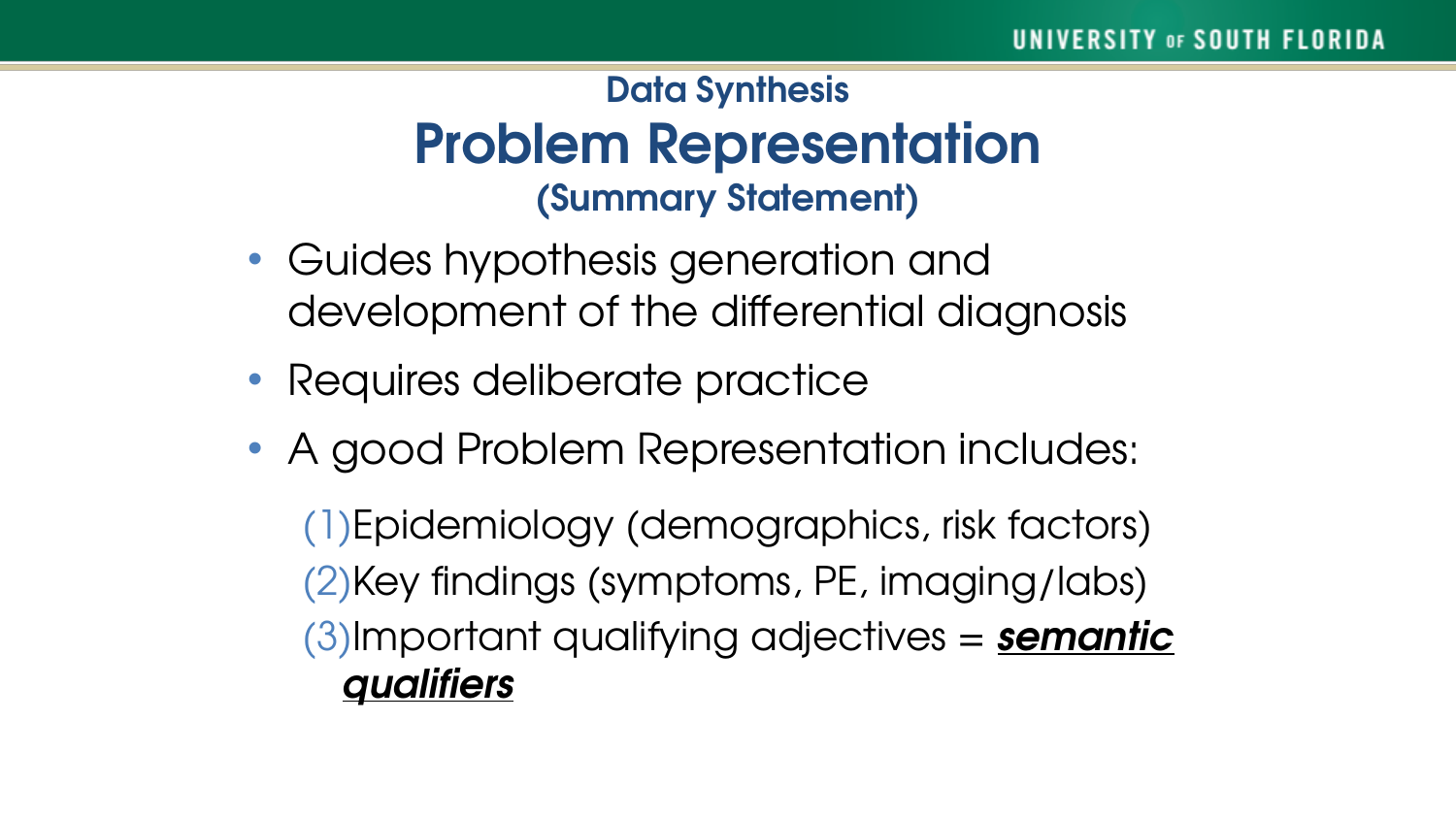

# Data Synthesis Problem Representation (Summary Statement)
Guides hypothesis generation and development of the differential diagnosis
Requires deliberate practice
A good Problem Representation includes:
Epidemiology (demographics, risk factors)
Key findings (symptoms, PE, imaging/labs)
Important qualifying adjectives = semantic qualifiers